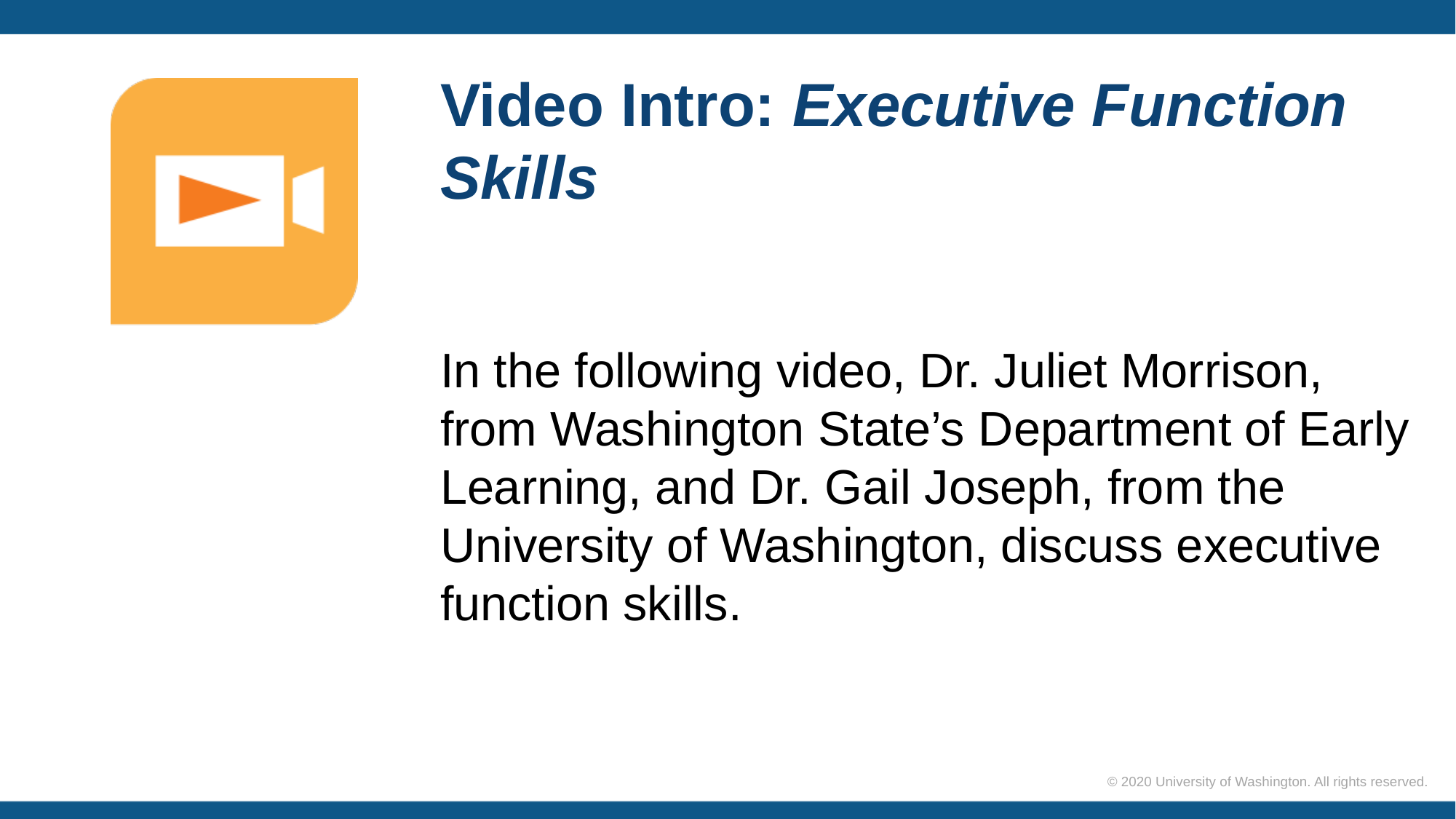

# Video Intro: Executive Function Skills
In the following video, Dr. Juliet Morrison, from Washington State’s Department of Early Learning, and Dr. Gail Joseph, from the University of Washington, discuss executive function skills.